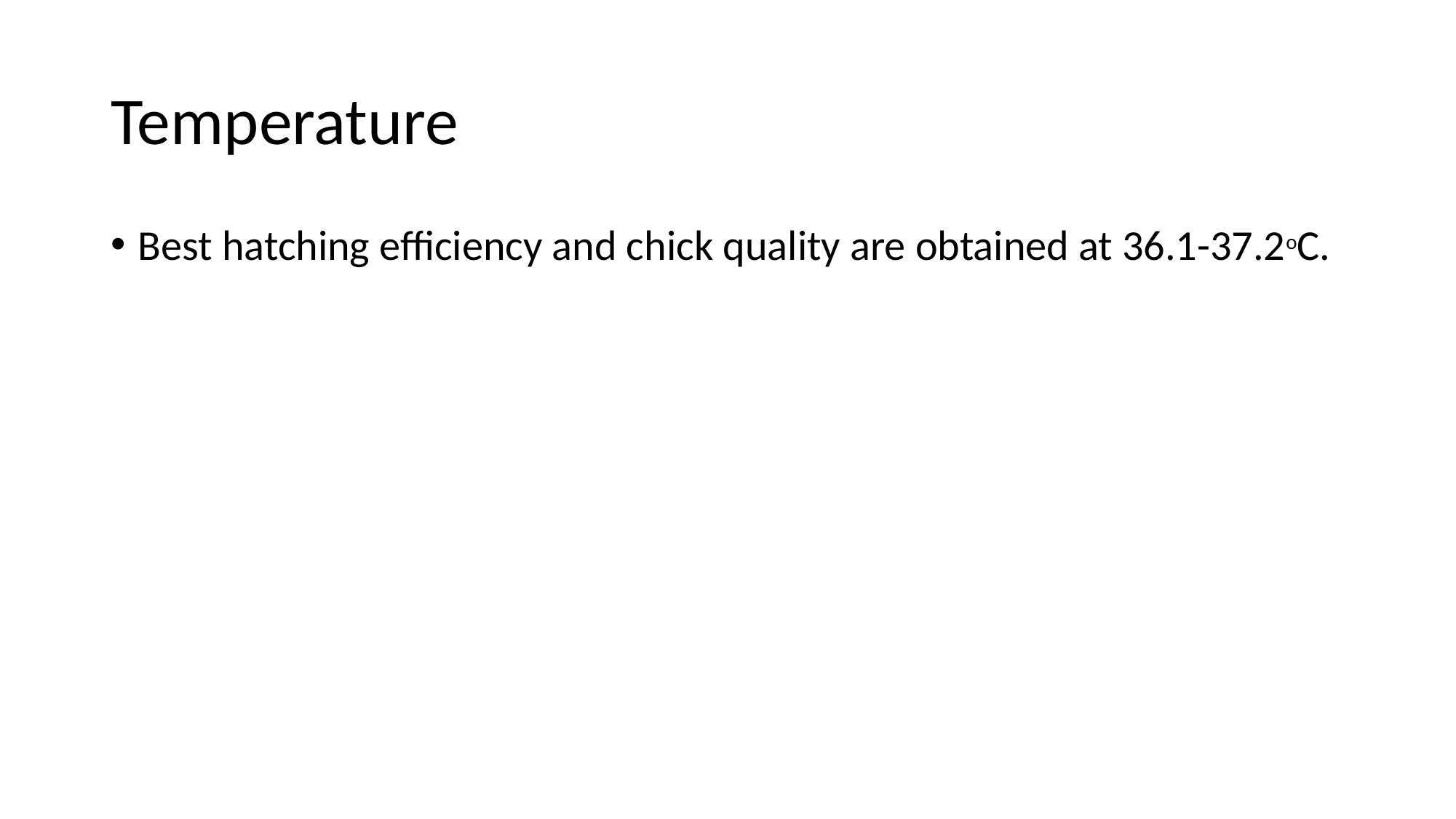

# Temperature
Best hatching efficiency and chick quality are obtained at 36.1-37.2oC.